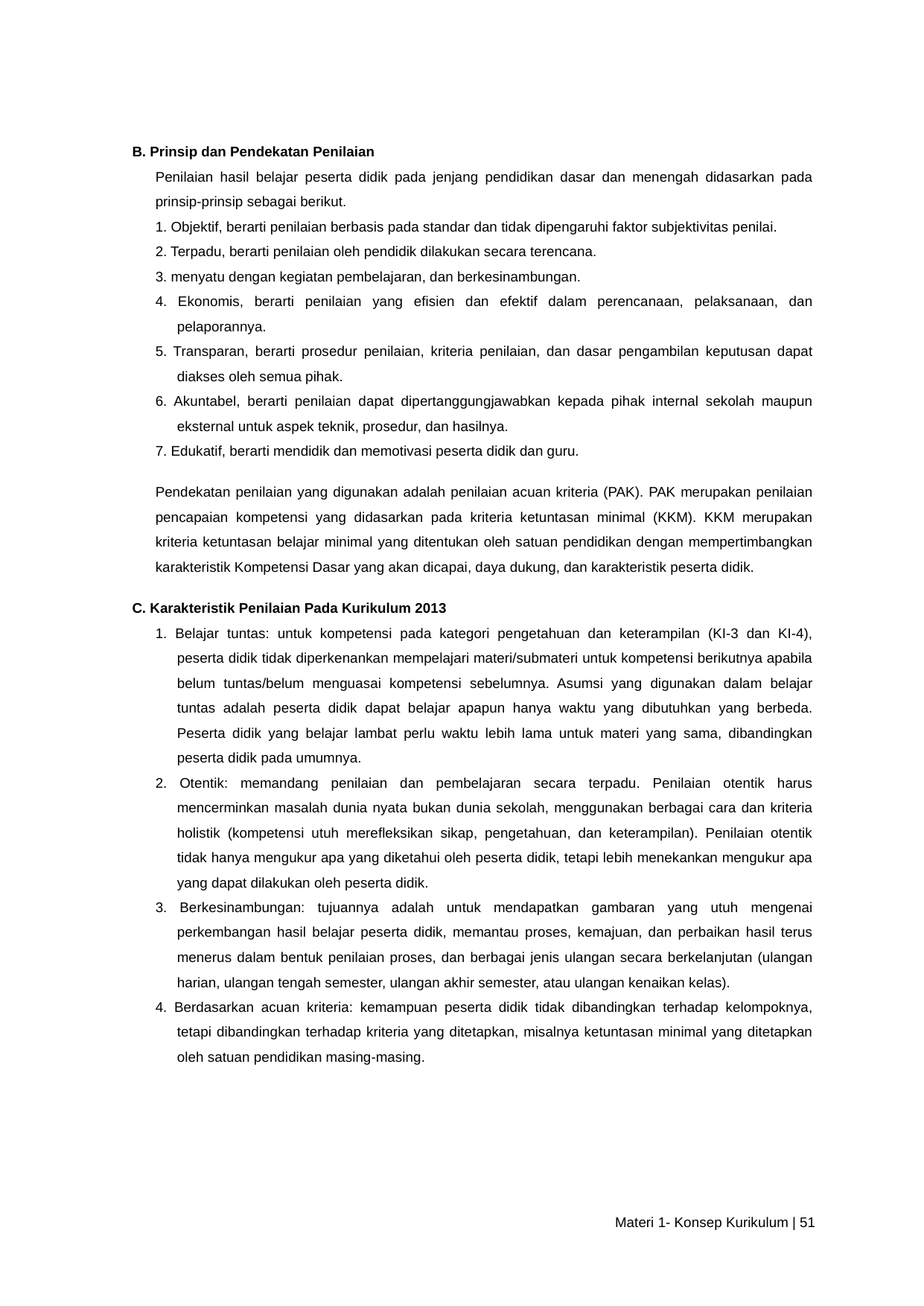

B. Prinsip dan Pendekatan Penilaian
Penilaian hasil belajar peserta didik pada jenjang pendidikan dasar dan menengah didasarkan pada prinsip-prinsip sebagai berikut.
1. Objektif, berarti penilaian berbasis pada standar dan tidak dipengaruhi faktor subjektivitas penilai.
2. Terpadu, berarti penilaian oleh pendidik dilakukan secara terencana.
3. menyatu dengan kegiatan pembelajaran, dan berkesinambungan.
4. Ekonomis, berarti penilaian yang efisien dan efektif dalam perencanaan, pelaksanaan, dan pelaporannya.
5. Transparan, berarti prosedur penilaian, kriteria penilaian, dan dasar pengambilan keputusan dapat diakses oleh semua pihak.
6. Akuntabel, berarti penilaian dapat dipertanggungjawabkan kepada pihak internal sekolah maupun eksternal untuk aspek teknik, prosedur, dan hasilnya.
7. Edukatif, berarti mendidik dan memotivasi peserta didik dan guru.
Pendekatan penilaian yang digunakan adalah penilaian acuan kriteria (PAK). PAK merupakan penilaian pencapaian kompetensi yang didasarkan pada kriteria ketuntasan minimal (KKM). KKM merupakan kriteria ketuntasan belajar minimal yang ditentukan oleh satuan pendidikan dengan mempertimbangkan karakteristik Kompetensi Dasar yang akan dicapai, daya dukung, dan karakteristik peserta didik.
C. Karakteristik Penilaian Pada Kurikulum 2013
1. Belajar tuntas: untuk kompetensi pada kategori pengetahuan dan keterampilan (KI-3 dan KI-4), peserta didik tidak diperkenankan mempelajari materi/submateri untuk kompetensi berikutnya apabila belum tuntas/belum menguasai kompetensi sebelumnya. Asumsi yang digunakan dalam belajar tuntas adalah peserta didik dapat belajar apapun hanya waktu yang dibutuhkan yang berbeda. Peserta didik yang belajar lambat perlu waktu lebih lama untuk materi yang sama, dibandingkan peserta didik pada umumnya.
2. Otentik: memandang penilaian dan pembelajaran secara terpadu. Penilaian otentik harus mencerminkan masalah dunia nyata bukan dunia sekolah, menggunakan berbagai cara dan kriteria holistik (kompetensi utuh merefleksikan sikap, pengetahuan, dan keterampilan). Penilaian otentik tidak hanya mengukur apa yang diketahui oleh peserta didik, tetapi lebih menekankan mengukur apa yang dapat dilakukan oleh peserta didik.
3. Berkesinambungan: tujuannya adalah untuk mendapatkan gambaran yang utuh mengenai perkembangan hasil belajar peserta didik, memantau proses, kemajuan, dan perbaikan hasil terus menerus dalam bentuk penilaian proses, dan berbagai jenis ulangan secara berkelanjutan (ulangan harian, ulangan tengah semester, ulangan akhir semester, atau ulangan kenaikan kelas).
4. Berdasarkan acuan kriteria: kemampuan peserta didik tidak dibandingkan terhadap kelompoknya, tetapi dibandingkan terhadap kriteria yang ditetapkan, misalnya ketuntasan minimal yang ditetapkan oleh satuan pendidikan masing-masing.
Materi 1- Konsep Kurikulum | 51